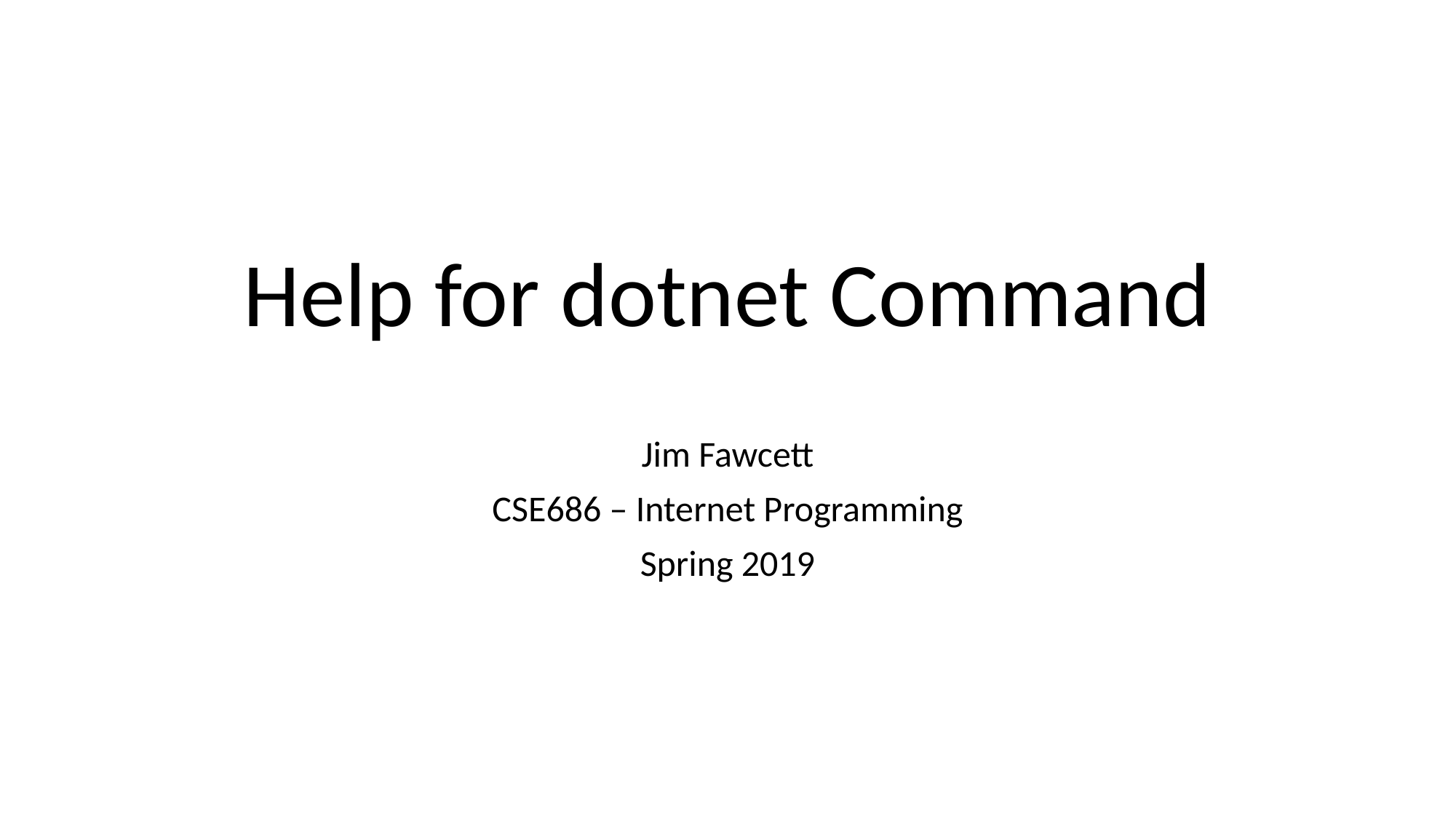

# Help for dotnet Command
Jim Fawcett
CSE686 – Internet Programming
Spring 2019